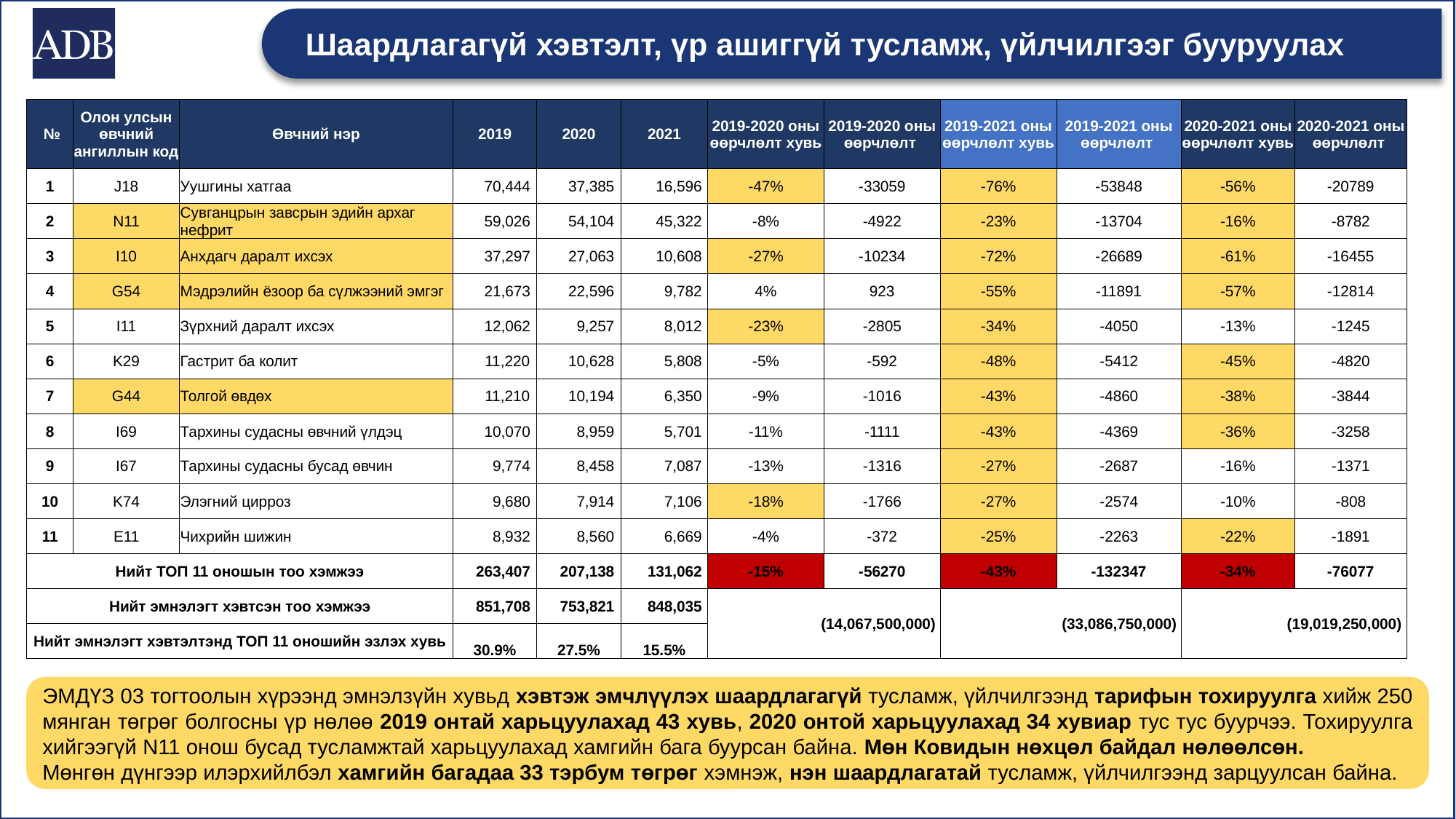

# Шаардлагагүй хэвтэлт, үр ашиггүй тусламж, үйлчилгээг бууруулах
| № | Олон улсын өвчний ангиллын код | Өвчний нэр | 2019 | 2020 | 2021 | 2019-2020 оны өөрчлөлт хувь | 2019-2020 оны өөрчлөлт | 2019-2021 оны өөрчлөлт хувь | 2019-2021 оны өөрчлөлт | 2020-2021 оны өөрчлөлт хувь | 2020-2021 оны өөрчлөлт |
| --- | --- | --- | --- | --- | --- | --- | --- | --- | --- | --- | --- |
| 1 | J18 | Уушгины хатгаа | 70,444 | 37,385 | 16,596 | -47% | -33059 | -76% | -53848 | -56% | -20789 |
| 2 | N11 | Сувганцрын завсрын эдийн архаг нефрит | 59,026 | 54,104 | 45,322 | -8% | -4922 | -23% | -13704 | -16% | -8782 |
| 3 | I10 | Анхдагч даралт ихсэх | 37,297 | 27,063 | 10,608 | -27% | -10234 | -72% | -26689 | -61% | -16455 |
| 4 | G54 | Мэдрэлийн ёзоор ба сүлжээний эмгэг | 21,673 | 22,596 | 9,782 | 4% | 923 | -55% | -11891 | -57% | -12814 |
| 5 | I11 | Зүрхний даралт ихсэх | 12,062 | 9,257 | 8,012 | -23% | -2805 | -34% | -4050 | -13% | -1245 |
| 6 | K29 | Гастрит ба колит | 11,220 | 10,628 | 5,808 | -5% | -592 | -48% | -5412 | -45% | -4820 |
| 7 | G44 | Толгой өвдөх | 11,210 | 10,194 | 6,350 | -9% | -1016 | -43% | -4860 | -38% | -3844 |
| 8 | I69 | Тархины судасны өвчний үлдэц | 10,070 | 8,959 | 5,701 | -11% | -1111 | -43% | -4369 | -36% | -3258 |
| 9 | I67 | Тархины судасны бусад өвчин | 9,774 | 8,458 | 7,087 | -13% | -1316 | -27% | -2687 | -16% | -1371 |
| 10 | K74 | Элэгний цирроз | 9,680 | 7,914 | 7,106 | -18% | -1766 | -27% | -2574 | -10% | -808 |
| 11 | E11 | Чихрийн шижин | 8,932 | 8,560 | 6,669 | -4% | -372 | -25% | -2263 | -22% | -1891 |
| Нийт ТОП 11 оношын тоо хэмжээ |  |  | 263,407 | 207,138 | 131,062 | -15% | -56270 | -43% | -132347 | -34% | -76077 |
| Нийт эмнэлэгт хэвтсэн тоо хэмжээ |  |  | 851,708 | 753,821 | 848,035 | (14,067,500,000) |  | (33,086,750,000) |  | (19,019,250,000) |  |
| Нийт эмнэлэгт хэвтэлтэнд ТОП 11 оношийн эзлэх хувь |  |  | 30.9% | 27.5% | 15.5% |  |  |  |  |  |  |
ЭМДҮЗ 03 тогтоолын хүрээнд эмнэлзүйн хувьд хэвтэж эмчлүүлэх шаардлагагүй тусламж, үйлчилгээнд тарифын тохируулга хийж 250 мянган төгрөг болгосны үр нөлөө 2019 онтай харьцуулахад 43 хувь, 2020 онтой харьцуулахад 34 хувиар тус тус буурчээ. Тохируулга хийгээгүй N11 онош бусад тусламжтай харьцуулахад хамгийн бага буурсан байна. Мөн Ковидын нөхцөл байдал нөлөөлсөн.
Мөнгөн дүнгээр илэрхийлбэл хамгийн багадаа 33 тэрбум төгрөг хэмнэж, нэн шаардлагатай тусламж, үйлчилгээнд зарцуулсан байна.